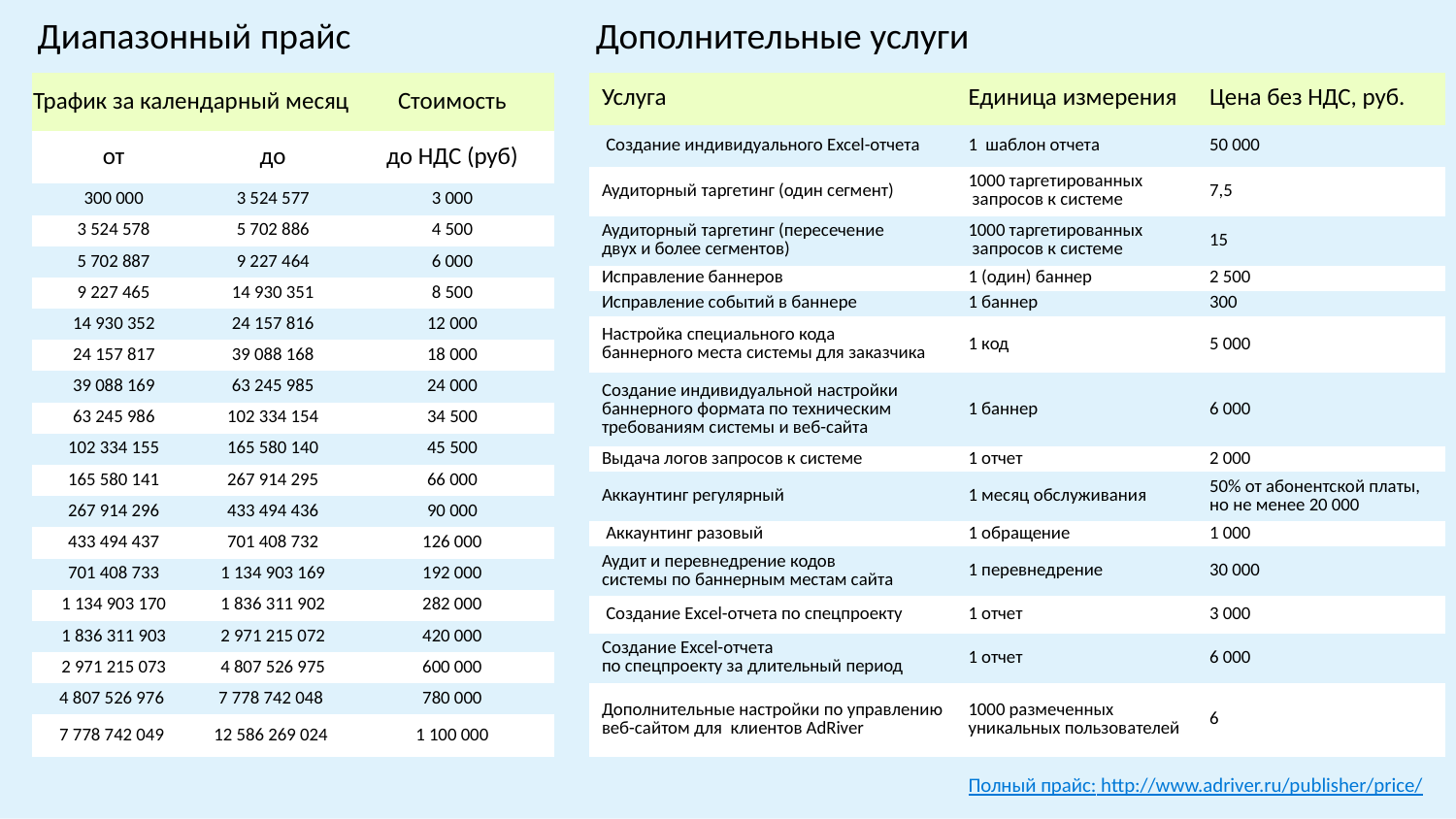

Диапазонный прайс
Дополнительные услуги

| Трафик за календарный месяц |  | Стоимость |
| --- | --- | --- |
| от | до | до НДС (руб) |
| 300 000 | 3 524 577 | 3 000 |
| 3 524 578 | 5 702 886 | 4 500 |
| 5 702 887 | 9 227 464 | 6 000 |
| 9 227 465 | 14 930 351 | 8 500 |
| 14 930 352 | 24 157 816 | 12 000 |
| 24 157 817 | 39 088 168 | 18 000 |
| 39 088 169 | 63 245 985 | 24 000 |
| 63 245 986 | 102 334 154 | 34 500 |
| 102 334 155 | 165 580 140 | 45 500 |
| 165 580 141 | 267 914 295 | 66 000 |
| 267 914 296 | 433 494 436 | 90 000 |
| 433 494 437 | 701 408 732 | 126 000 |
| 701 408 733 | 1 134 903 169 | 192 000 |
| 1 134 903 170 | 1 836 311 902 | 282 000 |
| 1 836 311 903 | 2 971 215 072 | 420 000 |
| 2 971 215 073 | 4 807 526 975 | 600 000 |
| 4 807 526 976 | 7 778 742 048 | 780 000 |
| 7 778 742 049 | 12 586 269 024 | 1 100 000 |
| Услуга | Единица измерения | Цена без НДС, руб. |
| --- | --- | --- |
| Создание индивидуального Excel-отчета | 1 шаблон отчета | 50 000 |
| Аудиторный таргетинг (один сегмент) | 1000 таргетированных запросов к системе | 7,5 |
| Аудиторный таргетинг (пересечение двух и более сегментов) | 1000 таргетированных запросов к системе | 15 |
| Исправление баннеров | 1 (один) баннер | 2 500 |
| Исправление событий в баннере | 1 баннер | 300 |
| Настройка специального кода баннерного места системы для заказчика | 1 код | 5 000 |
| Создание индивидуальной настройки баннерного формата по техническим требованиям системы и веб-сайта | 1 баннер | 6 000 |
| Выдача логов запросов к системе | 1 отчет | 2 000 |
| Аккаунтинг регулярный | 1 месяц обслуживания | 50% от абонентской платы, но не менее 20 000 |
| Аккаунтинг разовый | 1 обращение | 1 000 |
| Аудит и перевнедрение кодов системы по баннерным местам сайта | 1 перевнедрение | 30 000 |
| Создание Excel-отчета по спецпроекту | 1 отчет | 3 000 |
| Создание Excel-отчета по спецпроекту за длительный период | 1 отчет | 6 000 |
| Дополнительные настройки по управлению веб-сайтом для клиентов AdRiver | 1000 размеченных уникальных пользователей | 6 |
Полный прайс: http://www.adriver.ru/publisher/price/